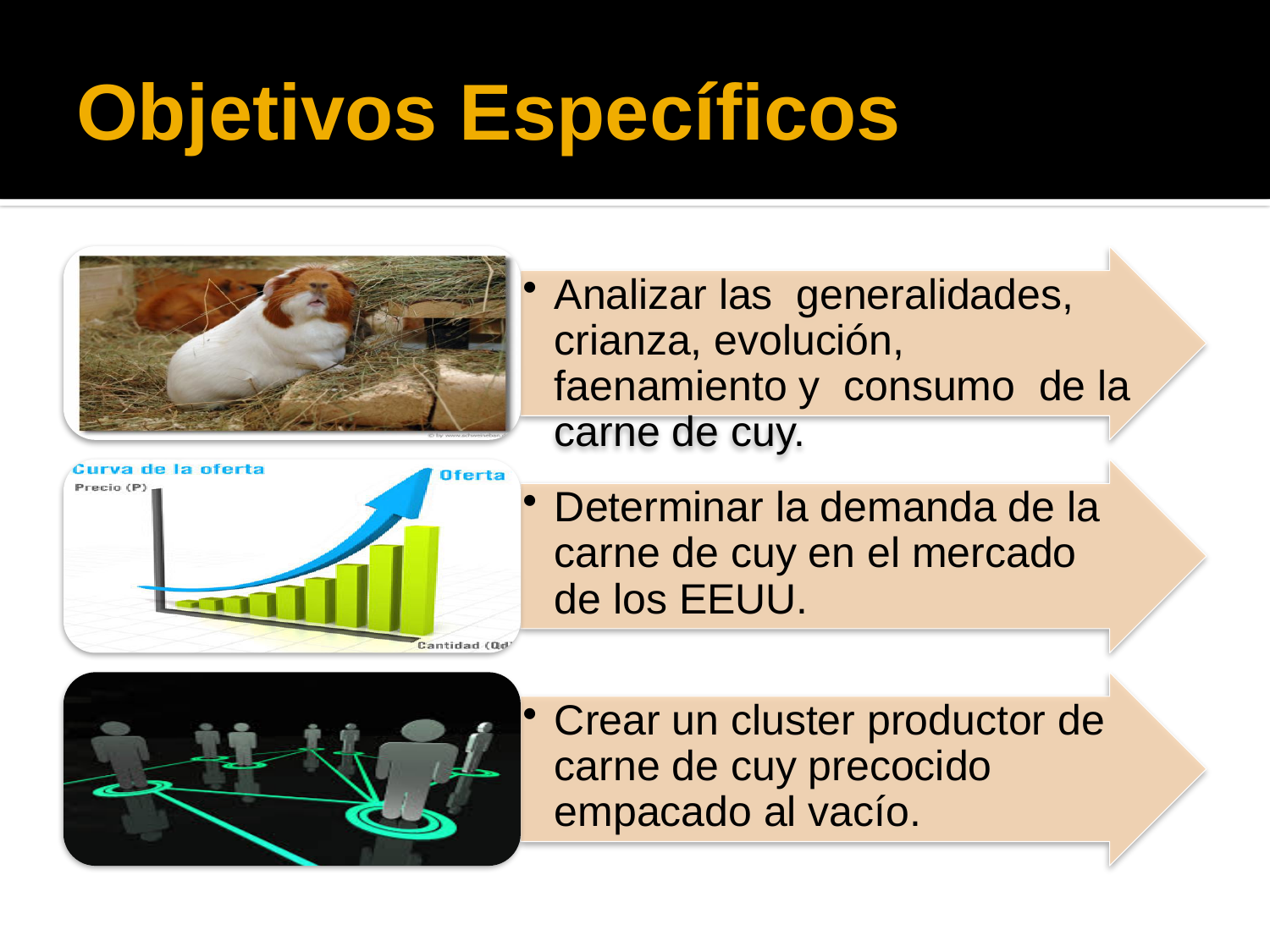

# Objetivos Específicos
Analizar las  generalidades, crianza, evolución, faenamiento y  consumo  de la carne de cuy.

Determinar la demanda de la carne de cuy en el mercado de los EEUU.

Crear un cluster productor de carne de cuy precocido empacado al vacío.